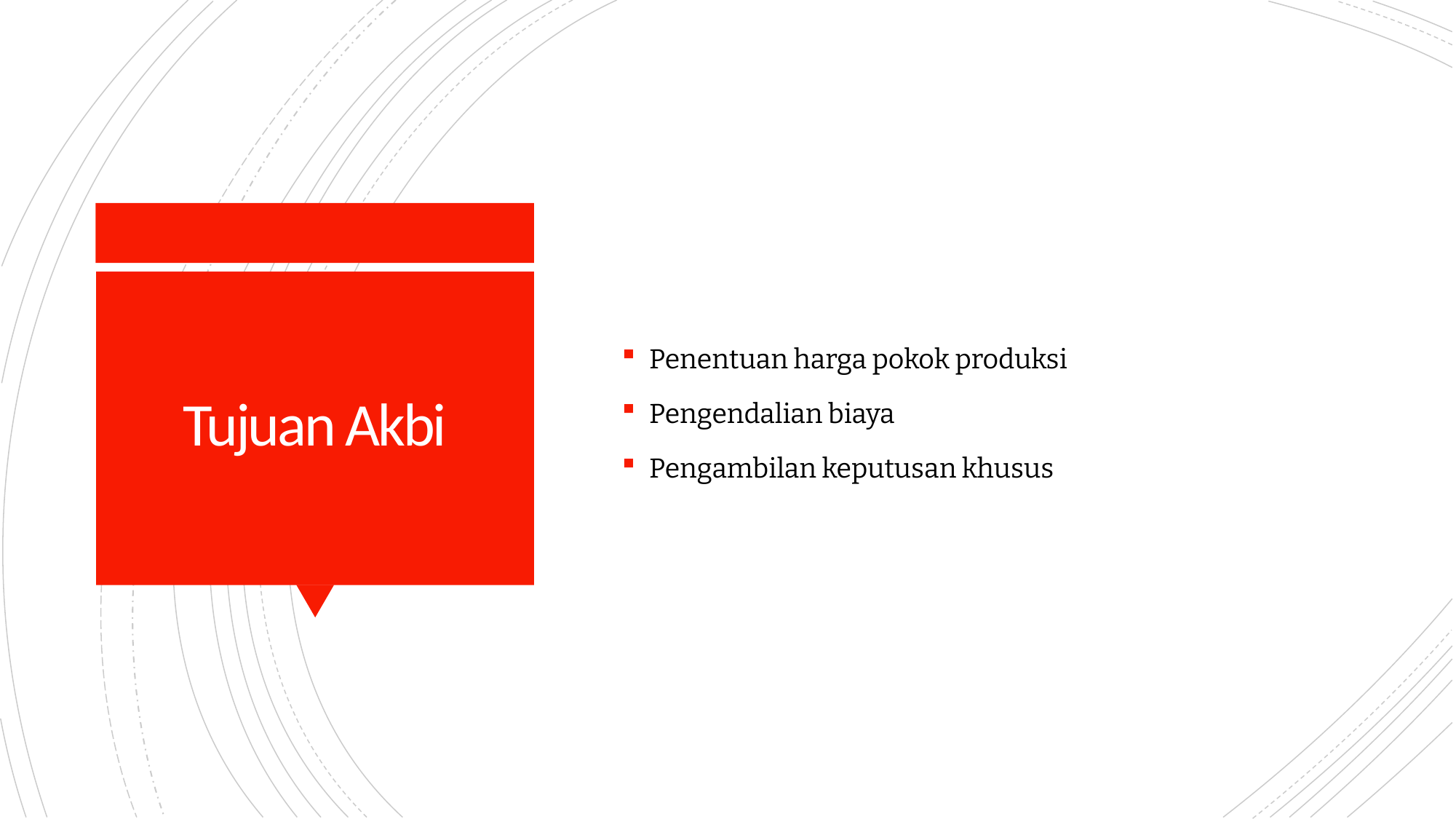

Penentuan harga pokok produksi
Pengendalian biaya
Pengambilan keputusan khusus
# Tujuan Akbi